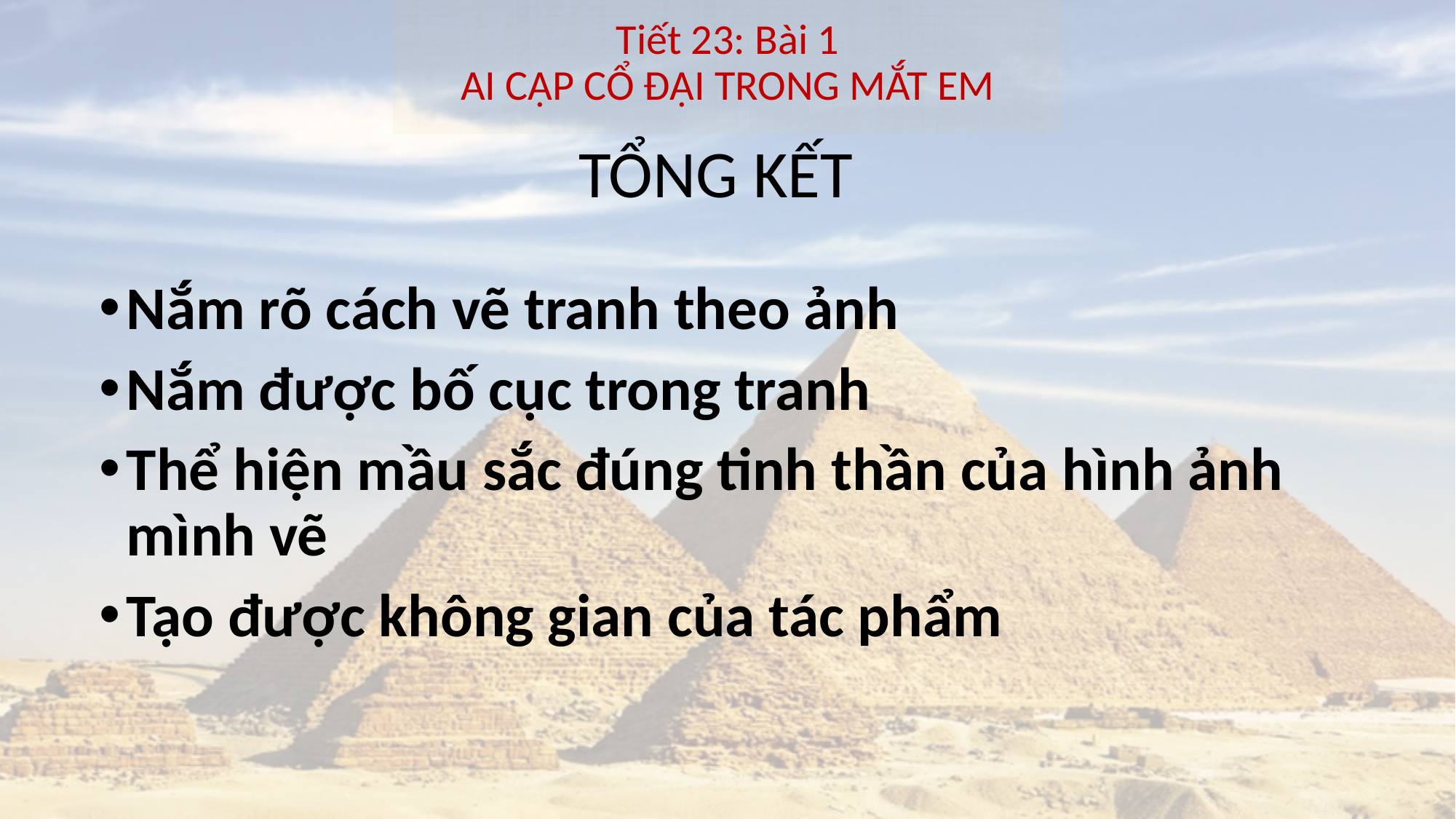

Tiết 23: Bài 1
AI CẬP CỔ ĐẠI TRONG MẮT EM
# TỔNG KẾT
Nắm rõ cách vẽ tranh theo ảnh
Nắm được bố cục trong tranh
Thể hiện mầu sắc đúng tinh thần của hình ảnh mình vẽ
Tạo được không gian của tác phẩm